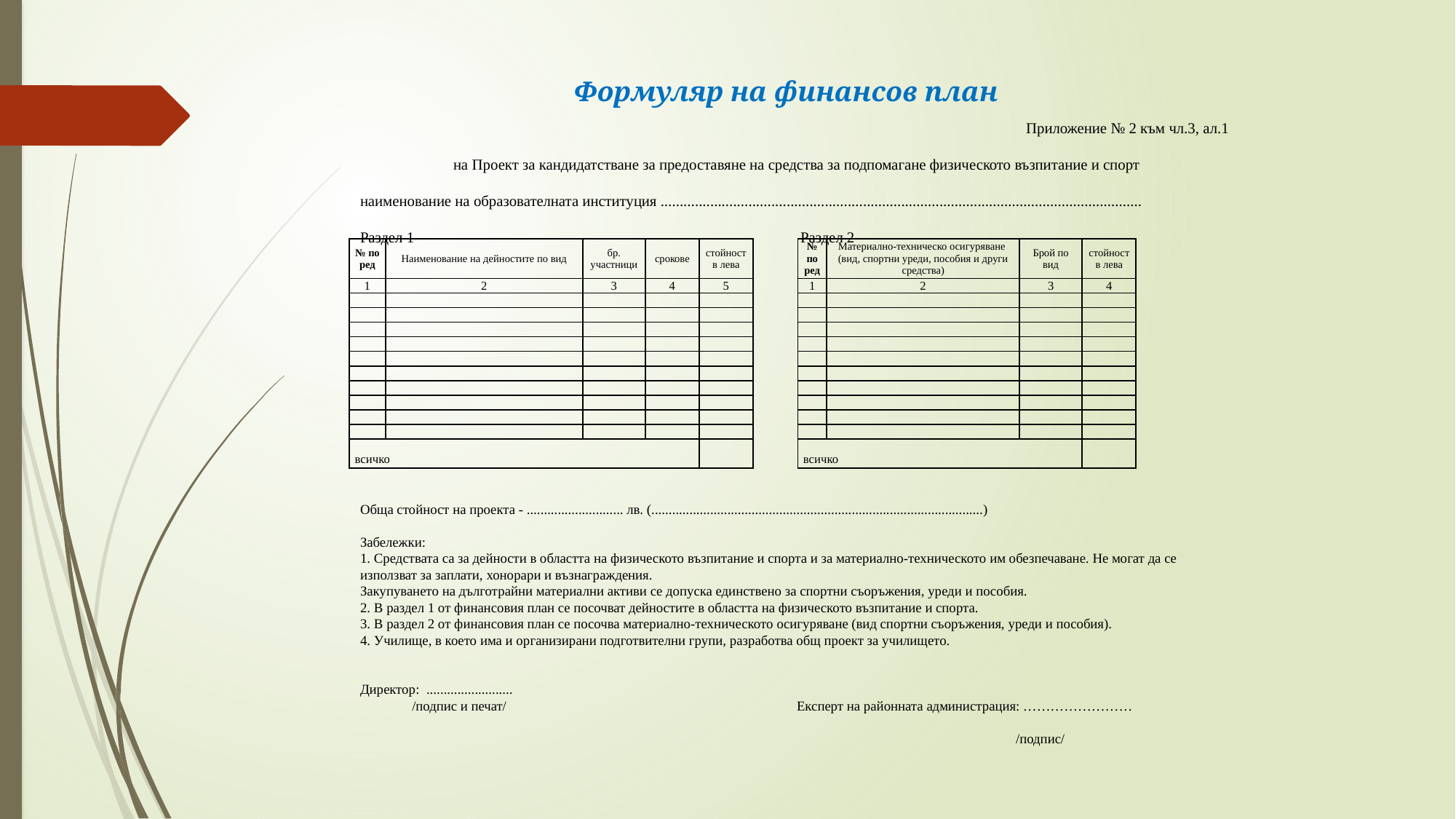

Формуляр на финансов план
Приложение № 2 към чл.3, ал.1

на Проект за кандидатстване за предоставяне на средства за подпомагане физическото възпитание и спорт

наименование на образователната институция ..............................................................................................................................
							                  Раздел 1				 Раздел 2

Обща стойност на проекта - ............................ лв. (................................................................................................)

Забележки:
1. Средствата са за дейности в областта на физическото възпитание и спорта и за материално-техническото им обезпечаване. Не могат да се използват за заплати, хонорари и възнаграждения.
Закупуването на дълготрайни материални активи се допуска единствено за спортни съоръжения, уреди и пособия.
2. В раздел 1 от финансовия план се посочват дейностите в областта на физическото възпитание и спорта.
3. В раздел 2 от финансовия план се посочва материално-техническото осигуряване (вид спортни съоръжения, уреди и пособия).
4. Училище, в което има и организирани подготвителни групи, разработва общ проект за училището.

Директор:  .........................
               /подпис и печат/			Експерт на районната администрация: ……………………
			                                                                                               /подпис/
| № по ред | Наименование на дейностите по вид | бр. участници | срокове | стойност в лева |  | № по ред | Материално-техническо осигуряване (вид, спортни уреди, пособия и други средства) | Брой по вид | стойност в лева |
| --- | --- | --- | --- | --- | --- | --- | --- | --- | --- |
| 1 | 2 | 3 | 4 | 5 |  | 1 | 2 | 3 | 4 |
|  |  |  |  |  |  |  |  |  |  |
|  |  |  |  |  |  |  |  |  |  |
|  |  |  |  |  |  |  |  |  |  |
|  |  |  |  |  |  |  |  |  |  |
|  |  |  |  |  |  |  |  |  |  |
|  |  |  |  |  |  |  |  |  |  |
|  |  |  |  |  |  |  |  |  |  |
|  |  |  |  |  |  |  |  |  |  |
|  |  |  |  |  |  |  |  |  |  |
|  |  |  |  |  |  |  |  |  |  |
| всичко |  |  |  |  |  | всичко |  |  |  |